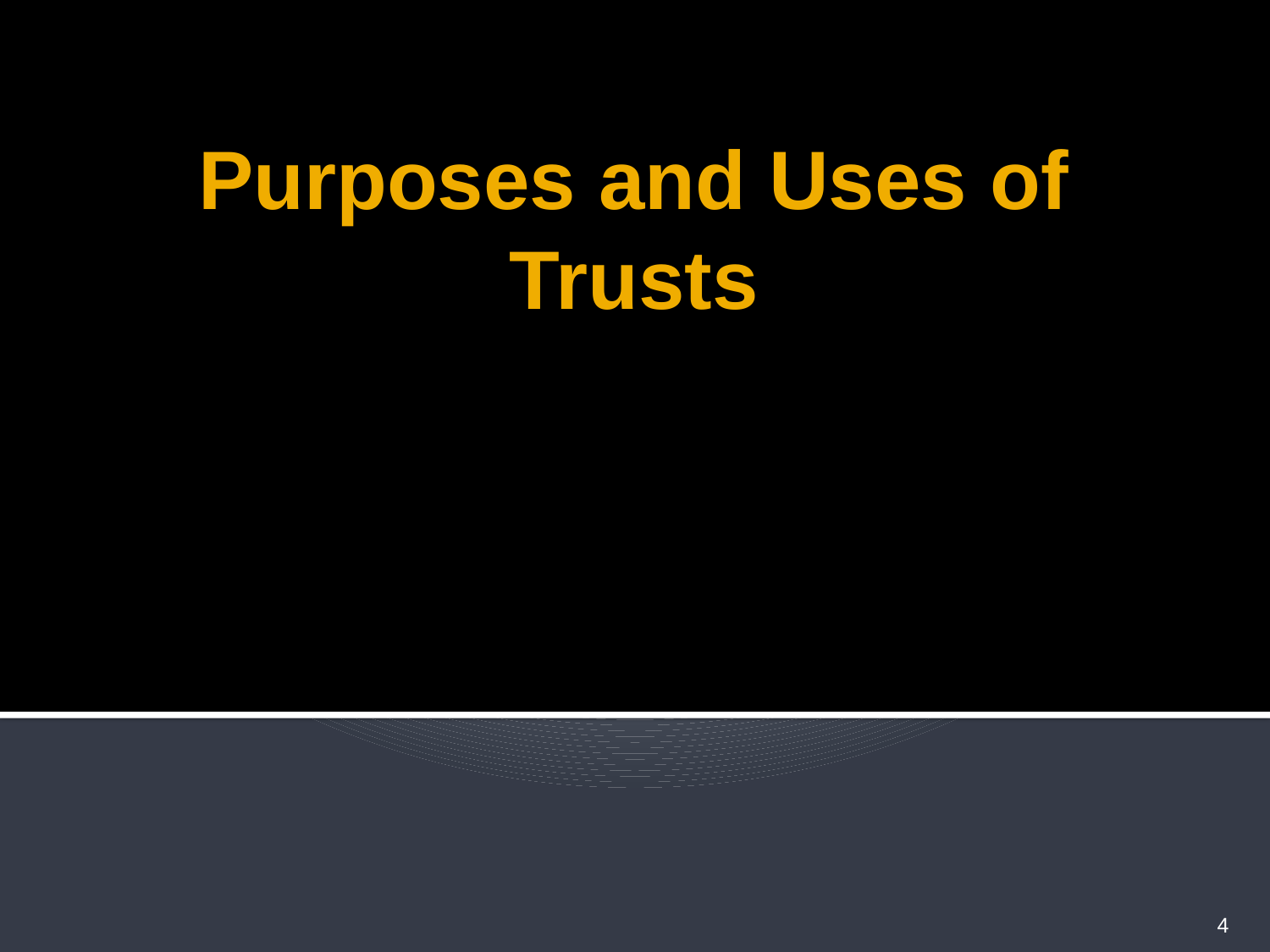

# Purposes and Uses of Trusts
4